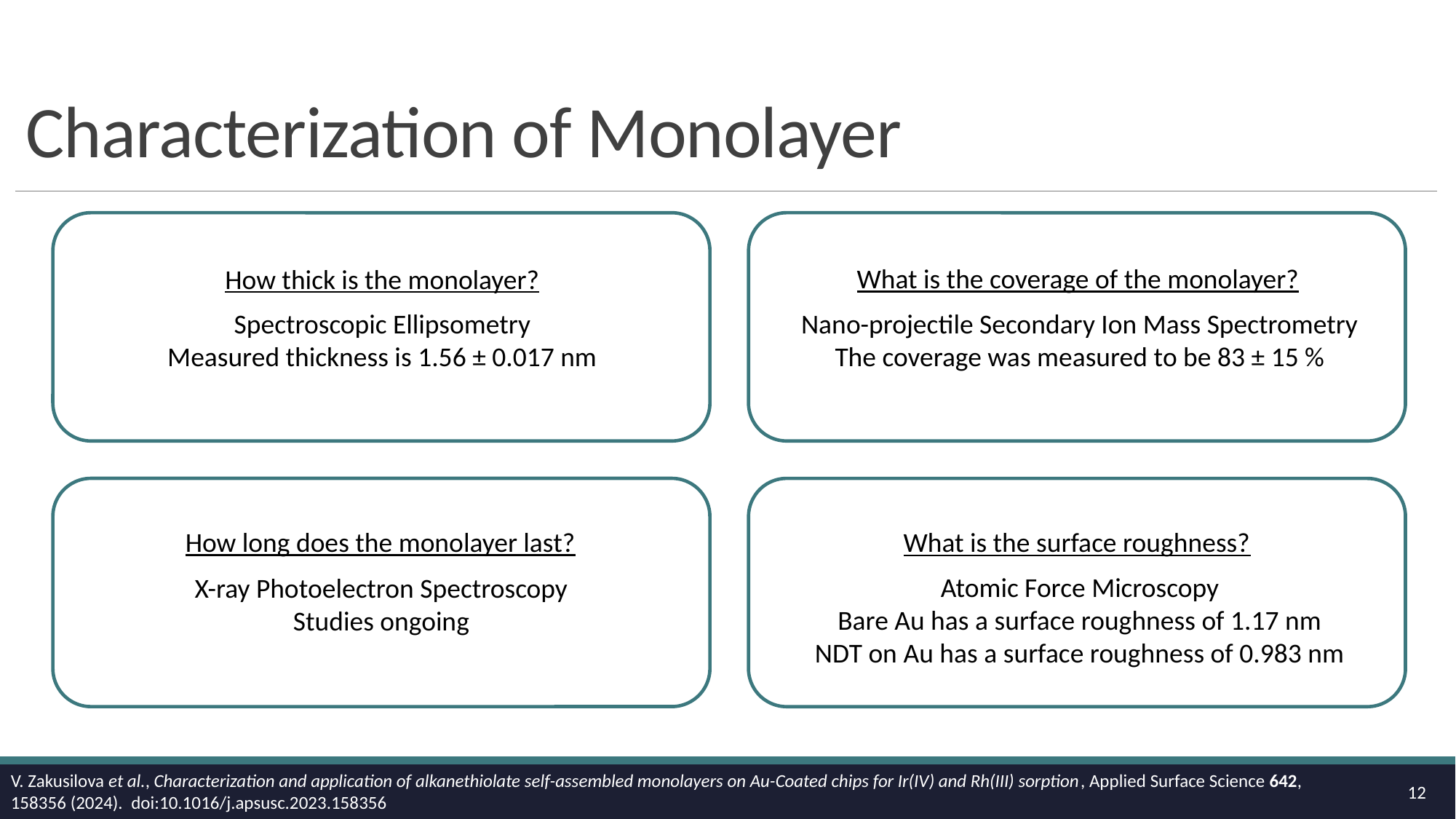

# Characterization of Monolayer

What is the coverage of the monolayer?
How thick is the monolayer?
Nano-projectile Secondary Ion Mass Spectrometry
The coverage was measured to be 83 ± 15 %
Spectroscopic Ellipsometry
Measured thickness is 1.56 ± 0.017 nm

How long does the monolayer last?
What is the surface roughness?
Atomic Force Microscopy
Bare Au has a surface roughness of 1.17 nm
NDT on Au has a surface roughness of 0.983 nm
X-ray Photoelectron Spectroscopy
Studies ongoing
V. Zakusilova et al., Characterization and application of alkanethiolate self-assembled monolayers on Au-Coated chips for Ir(IV) and Rh(III) sorption, Applied Surface Science 642, 158356 (2024).  doi:10.1016/j.apsusc.2023.158356
12
 Spectroscopic Ellipsometry
 Nano-projectile Secondary Ion Mass Spectrometry
 X-ray Photoelectron Spectroscopy
 Atomic Force Microscopy